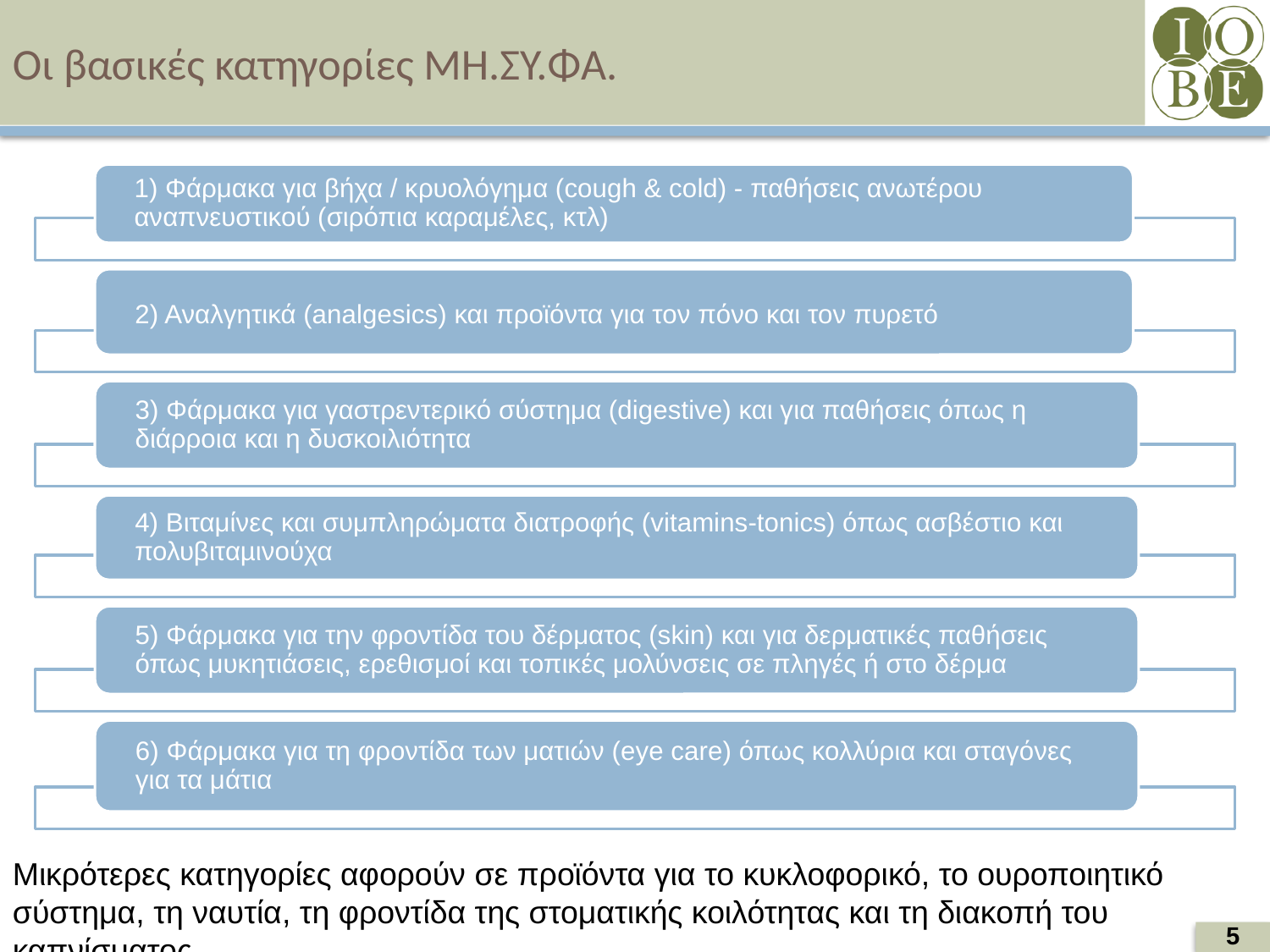

# Οι βασικές κατηγορίες ΜΗ.ΣΥ.ΦΑ.
1) Φάρμακα για βήχα / κρυολόγημα (cough & cold) - παθήσεις ανωτέρου αναπνευστικού (σιρόπια καραμέλες, κτλ)

2) Αναλγητικά (analgesics) και προϊόντα για τον πόνο και τον πυρετό

3) Φάρμακα για γαστρεντερικό σύστημα (digestive) και για παθήσεις όπως η διάρροια και η δυσκοιλιότητα
4) Βιταμίνες και συμπληρώματα διατροφής (vitamins-tonics) όπως ασβέστιο και πολυβιταµινούχα
5) Φάρμακα για την φροντίδα του δέρματος (skin) και για δερματικές παθήσεις όπως μυκητιάσεις, ερεθισμοί και τοπικές μολύνσεις σε πληγές ή στο δέρμα
6) Φάρμακα για τη φροντίδα των ματιών (eye care) όπως κολλύρια και σταγόνες για τα μάτια
Μικρότερες κατηγορίες αφορούν σε προϊόντα για το κυκλοφορικό, το ουροποιητικό σύστημα, τη ναυτία, τη φροντίδα της στοματικής κοιλότητας και τη διακοπή του καπνίσματος
5